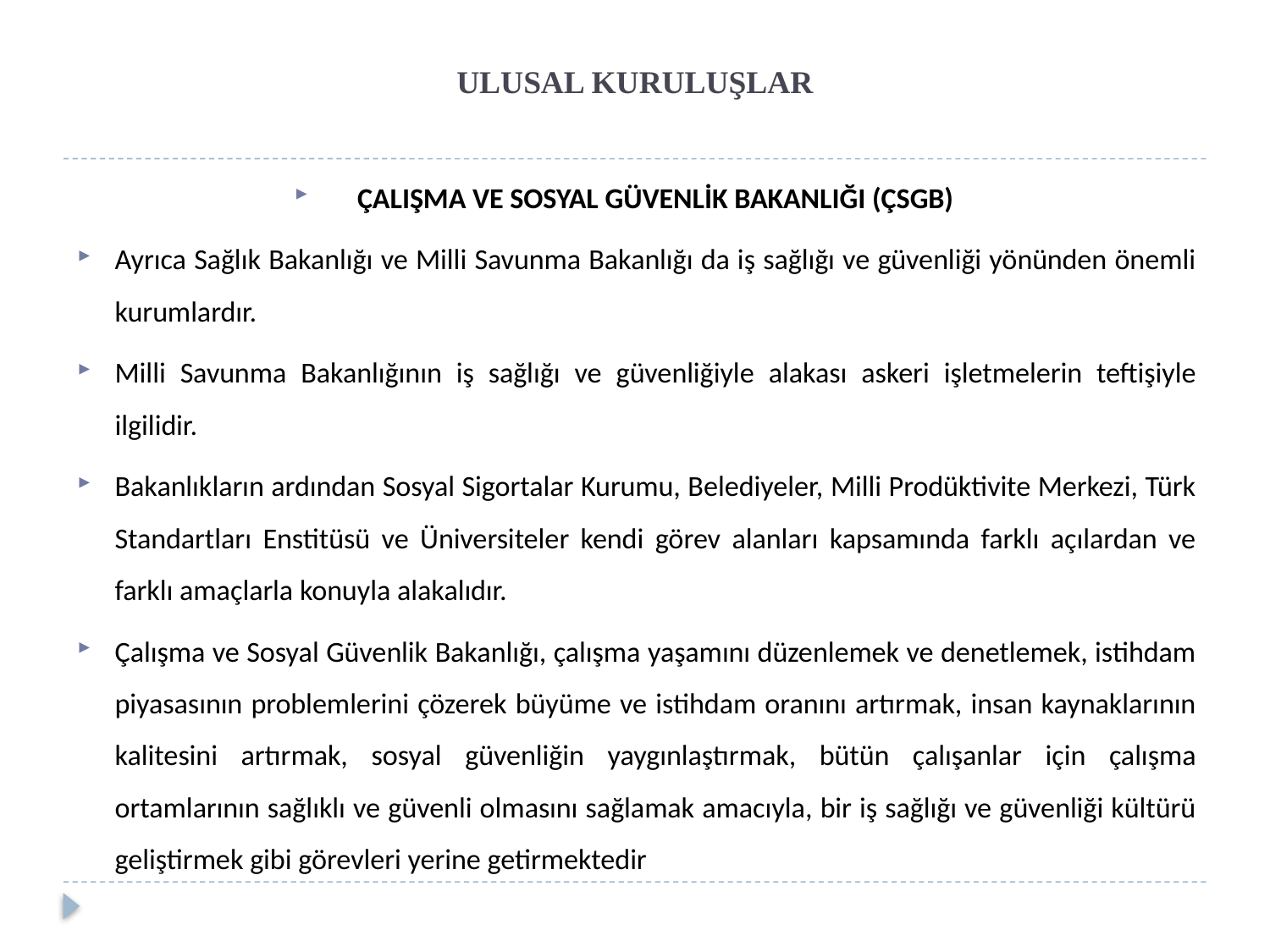

# ULUSAL KURULUŞLAR
ÇALIŞMA VE SOSYAL GÜVENLİK BAKANLIĞI (ÇSGB)
Ayrıca Sağlık Bakanlığı ve Milli Savunma Bakanlığı da iş sağlığı ve güvenliği yönünden önemli kurumlardır.
Milli Savunma Bakanlığının iş sağlığı ve güvenliğiyle alakası askeri işletmelerin teftişiyle ilgilidir.
Bakanlıkların ardından Sosyal Sigortalar Kurumu, Belediyeler, Milli Prodüktivite Merkezi, Türk Standartları Enstitüsü ve Üniversiteler kendi görev alanları kapsamında farklı açılardan ve farklı amaçlarla konuyla alakalıdır.
Çalışma ve Sosyal Güvenlik Bakanlığı, çalışma yaşamını düzenlemek ve denetlemek, istihdam piyasasının problemlerini çözerek büyüme ve istihdam oranını artırmak, insan kaynaklarının kalitesini artırmak, sosyal güvenliğin yaygınlaştırmak, bütün çalışanlar için çalışma ortamlarının sağlıklı ve güvenli olmasını sağlamak amacıyla, bir iş sağlığı ve güvenliği kültürü geliştirmek gibi görevleri yerine getirmektedir